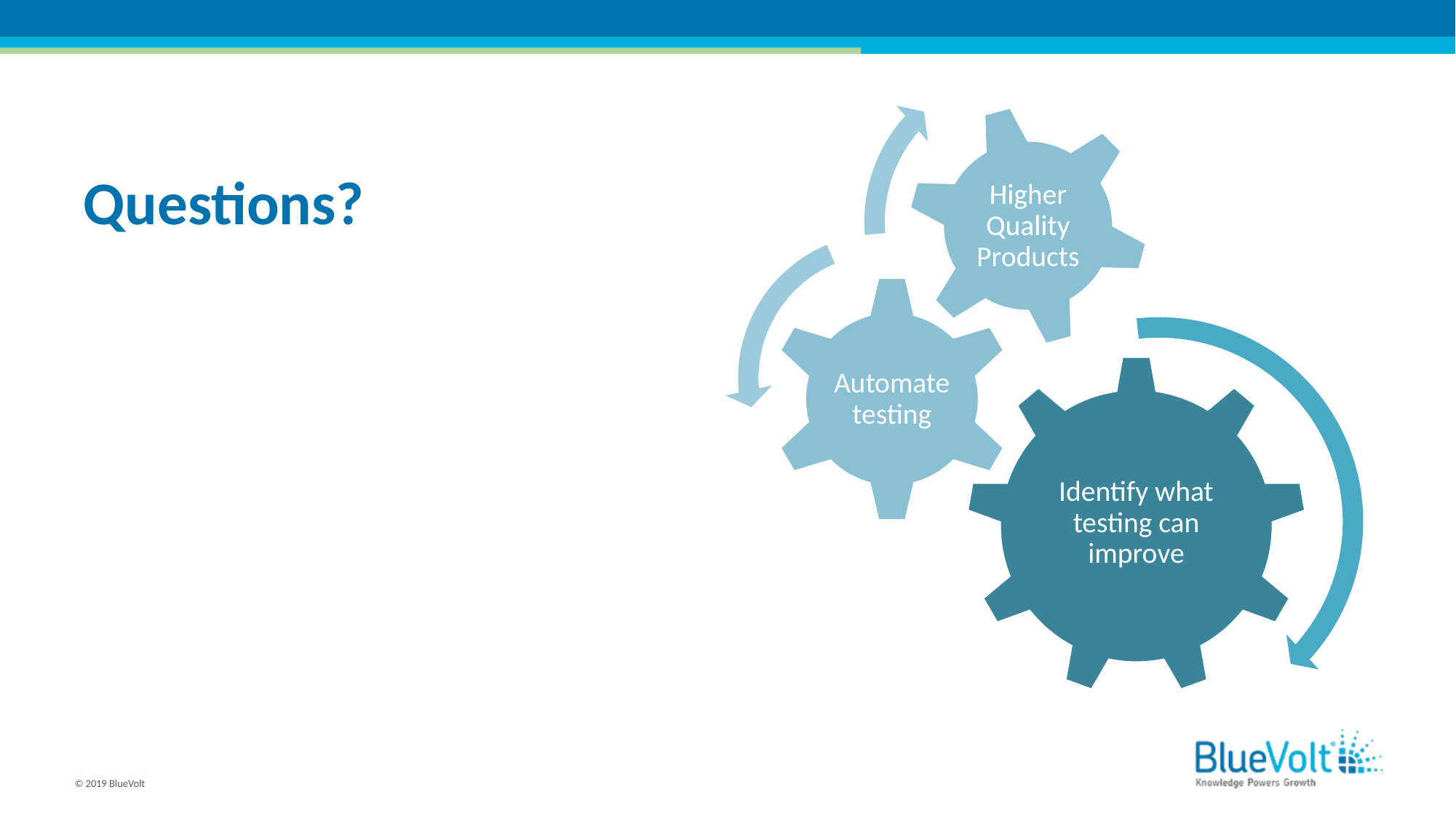

Identify what testing can improve
Automate testing
Higher Quality Products
# Questions?